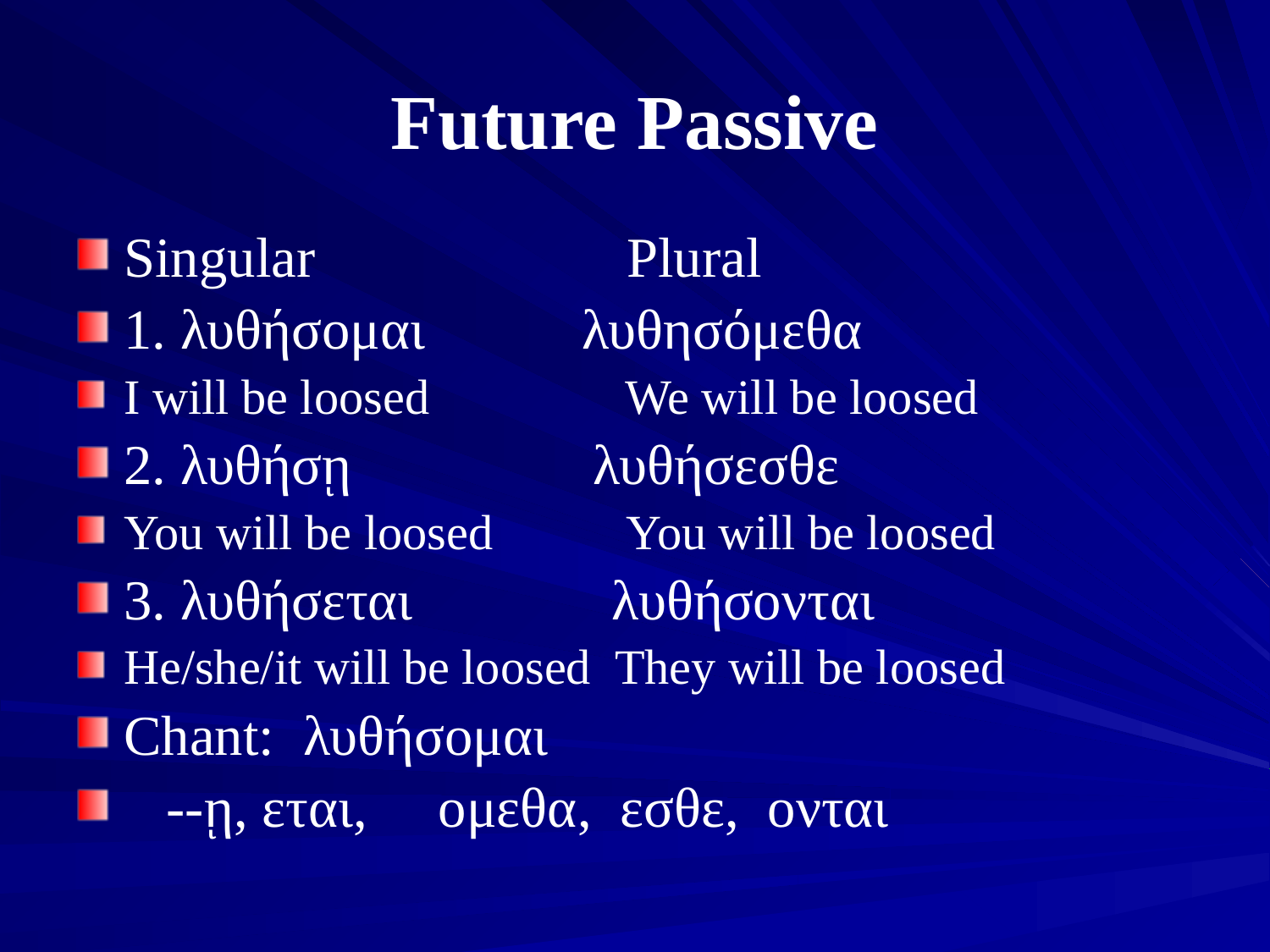

# Future Passive
Singular                      Plural
1. λυθήσομαι           λυθησόμεθα
I will be loosed                We will be loosed
2. λυθήσῃ                 λυθήσεσθε
You will be loosed           You will be loosed
3. λυθήσεται              λυθήσονται
He/she/it will be loosed  They will be loosed
Chant:  λυθήσομαι
   --ῃ, εται,     ομεθα,  εσθε,  ονται